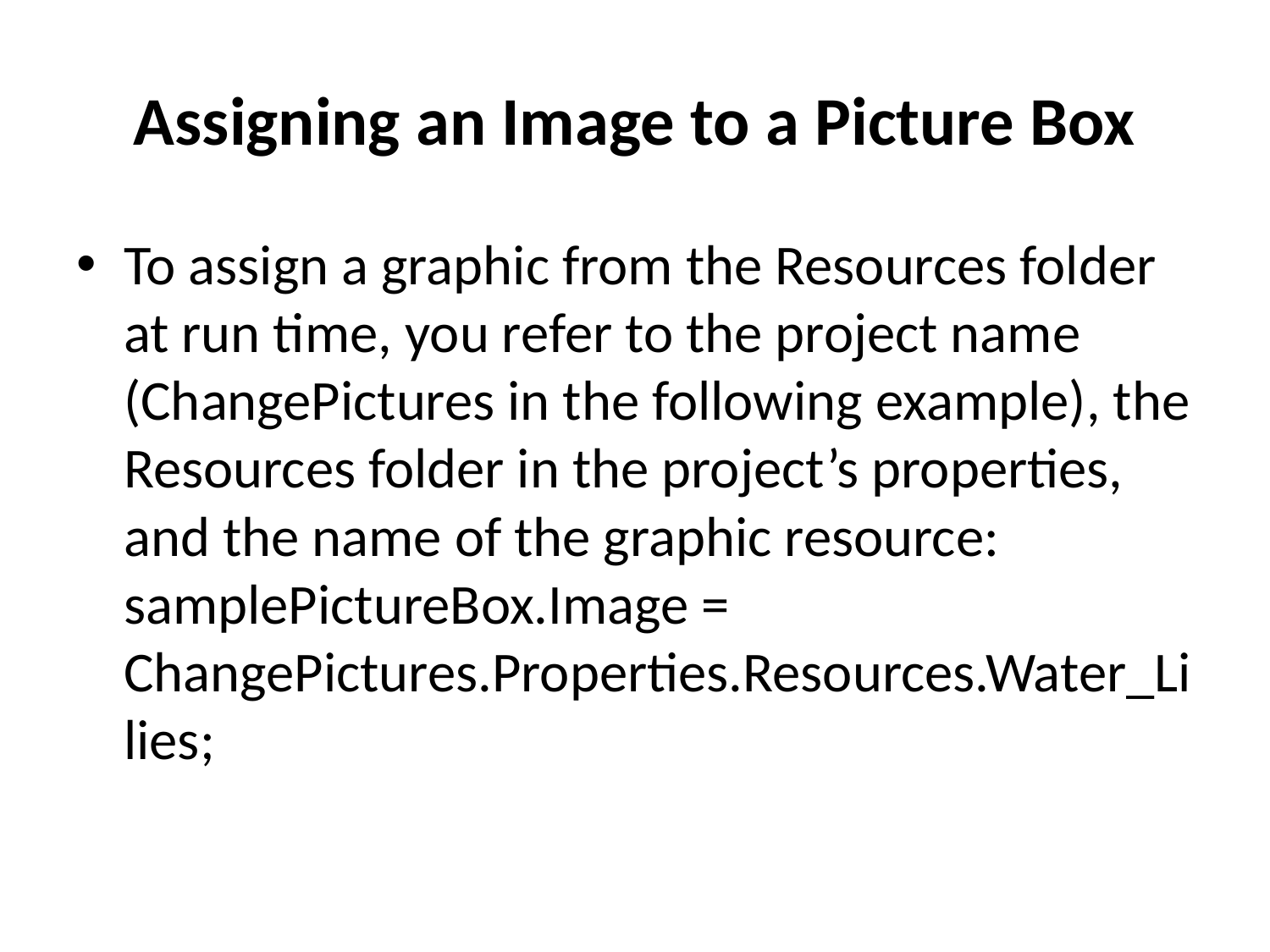

# Assigning an Image to a Picture Box
To assign a graphic from the Resources folder at run time, you refer to the project name (ChangePictures in the following example), the Resources folder in the project’s properties, and the name of the graphic resource: samplePictureBox.Image = ChangePictures.Properties.Resources.Water_Lilies;